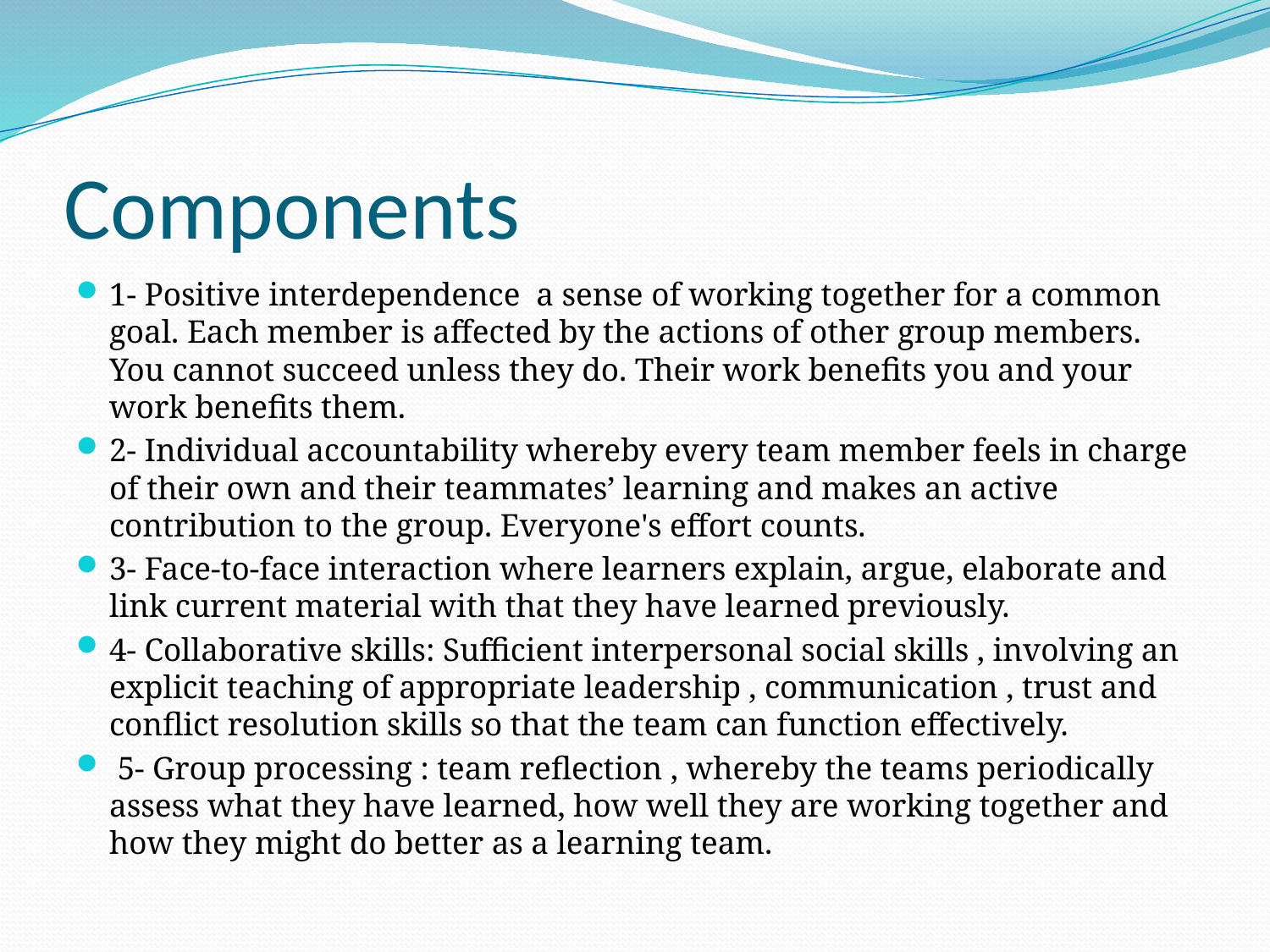

# Components
1- Positive interdependence  a sense of working together for a common goal. Each member is affected by the actions of other group members. You cannot succeed unless they do. Their work benefits you and your work benefits them.
2- Individual accountability whereby every team member feels in charge of their own and their teammates’ learning and makes an active contribution to the group. Everyone's effort counts.
3- Face-to-face interaction where learners explain, argue, elaborate and link current material with that they have learned previously.
4- Collaborative skills: Sufficient interpersonal social skills , involving an explicit teaching of appropriate leadership , communication , trust and conflict resolution skills so that the team can function effectively.
 5- Group processing : team reflection , whereby the teams periodically assess what they have learned, how well they are working together and how they might do better as a learning team.